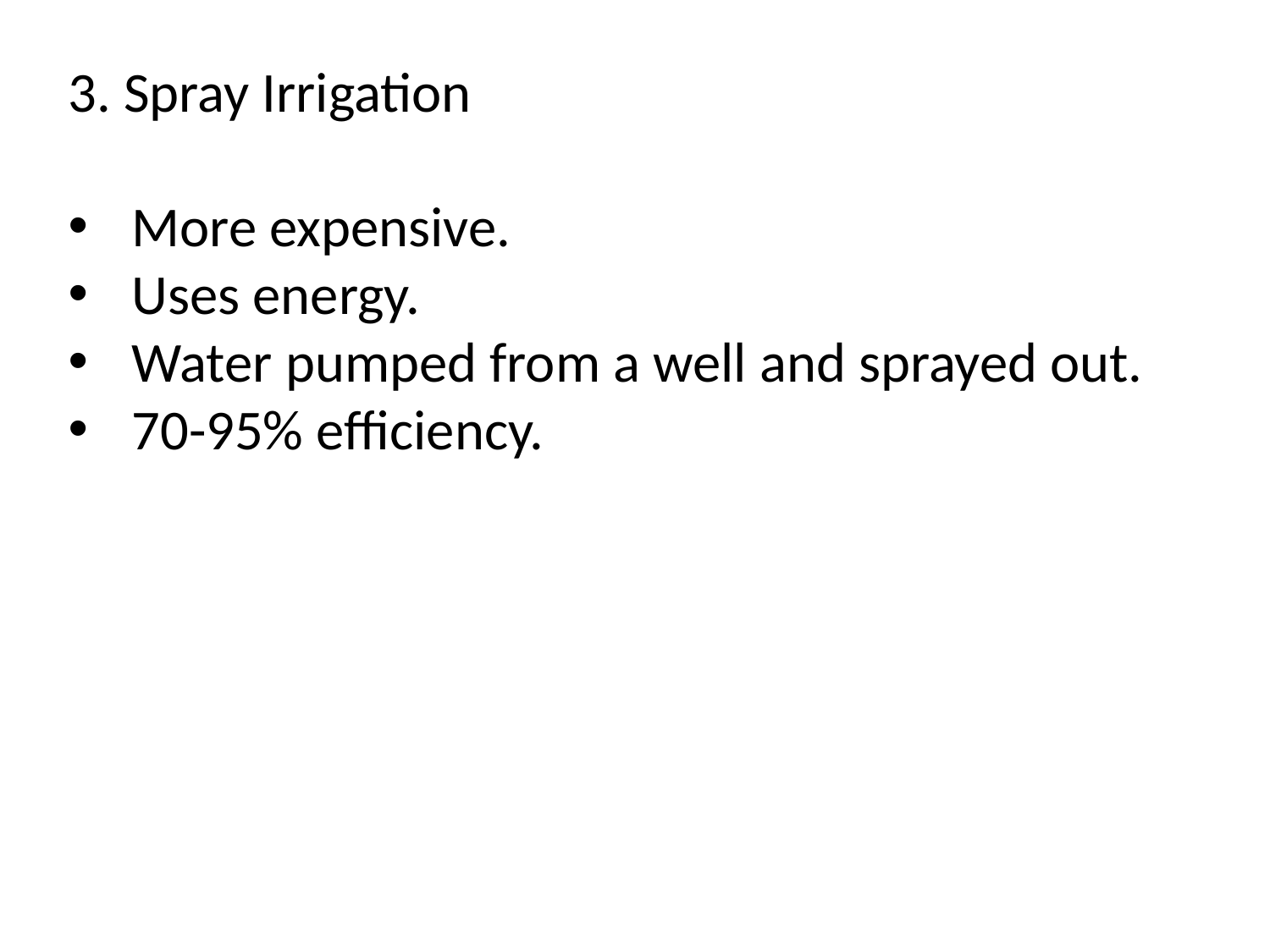

3. Spray Irrigation

More expensive.
Uses energy.
Water pumped from a well and sprayed out.
70-95% efficiency.